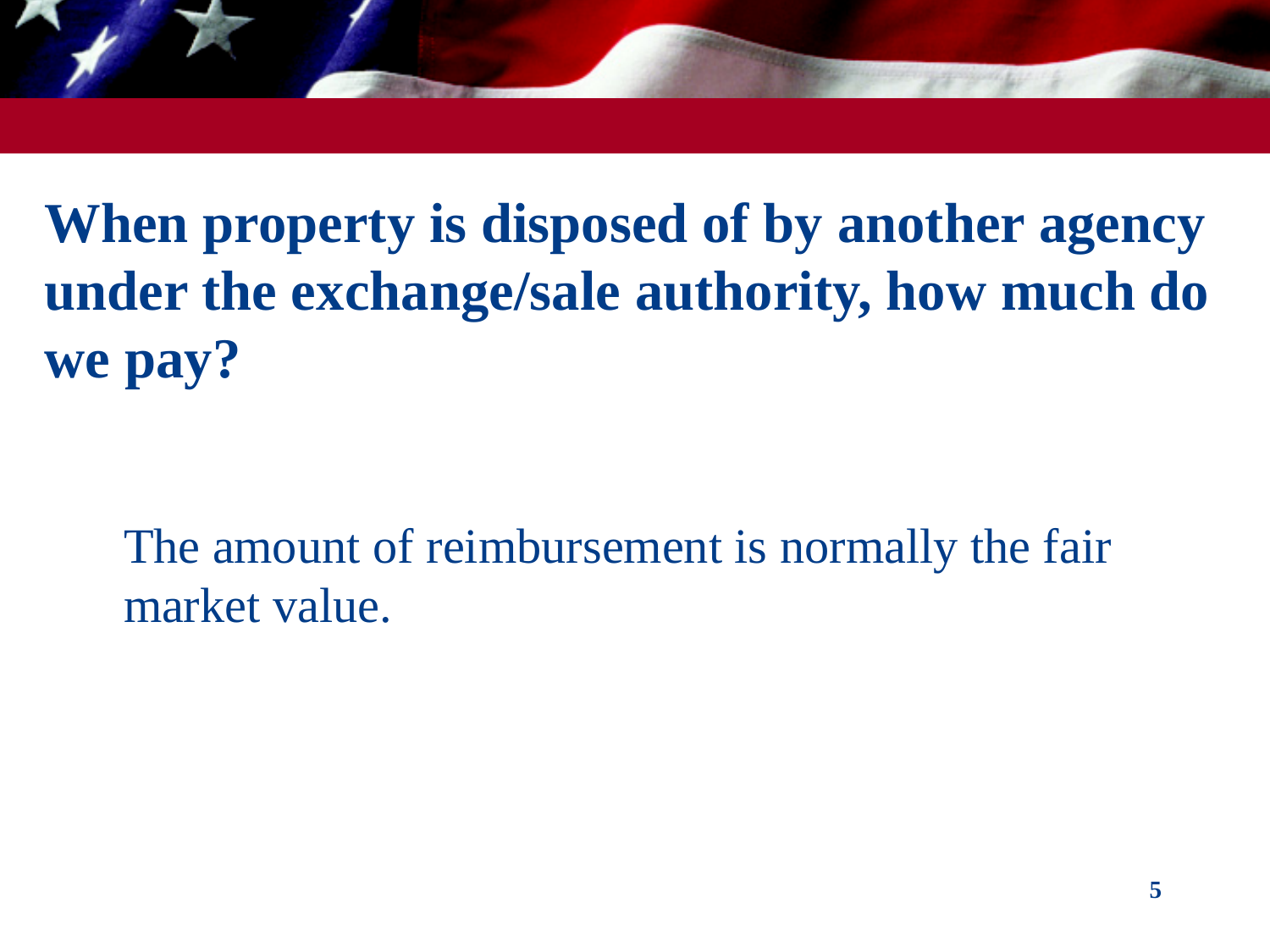

# When property is disposed of by another agency under the exchange/sale authority, how much do we pay?
The amount of reimbursement is normally the fair market value.
5